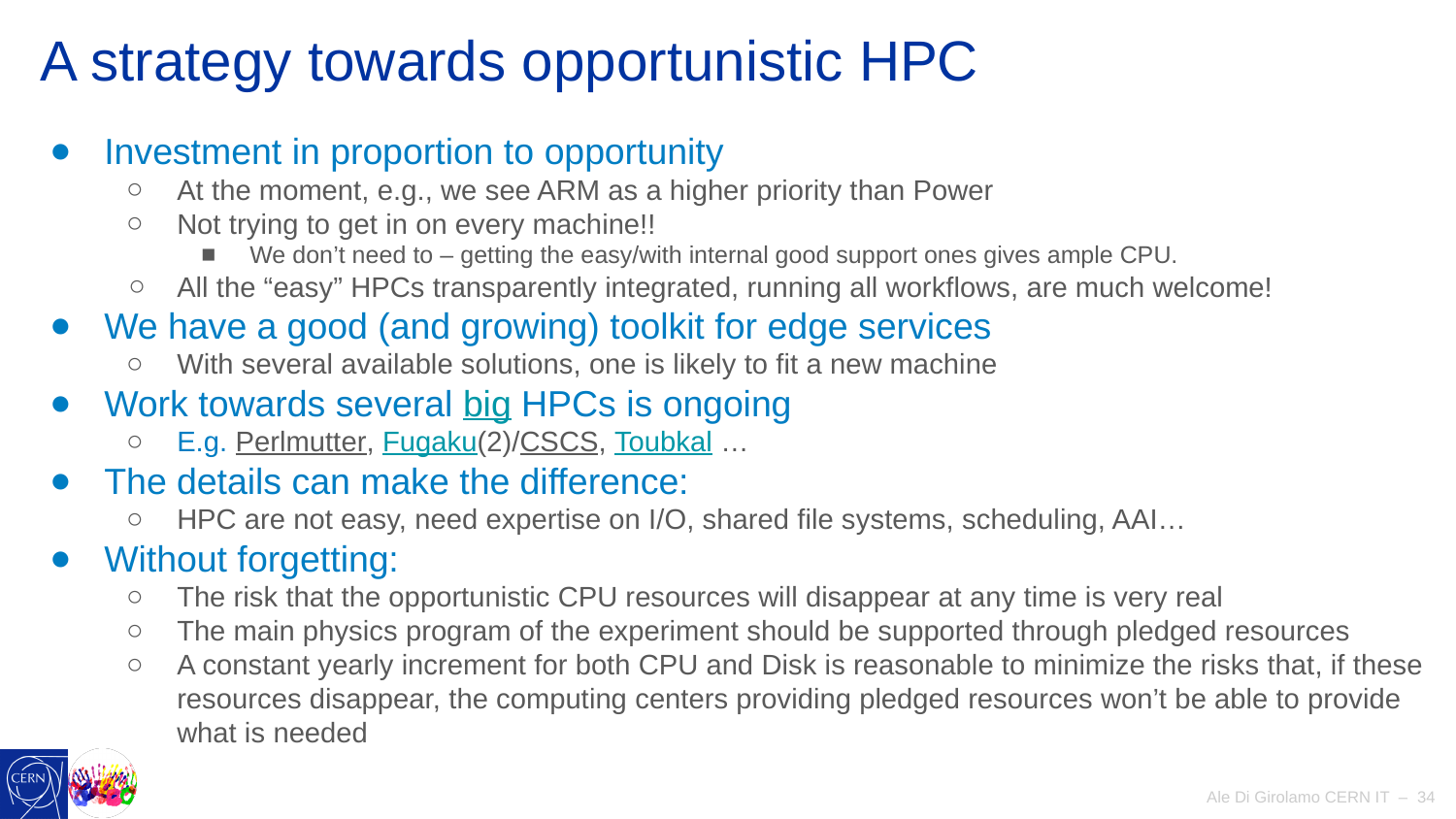

# A strategy towards opportunistic HPC
Investment in proportion to opportunity
At the moment, e.g., we see ARM as a higher priority than Power
Not trying to get in on every machine!!
We don’t need to – getting the easy/with internal good support ones gives ample CPU.
All the “easy” HPCs transparently integrated, running all workflows, are much welcome!
We have a good (and growing) toolkit for edge services
With several available solutions, one is likely to fit a new machine
Work towards several big HPCs is ongoing
E.g. Perlmutter, Fugaku(2)/CSCS, Toubkal …
The details can make the difference:
HPC are not easy, need expertise on I/O, shared file systems, scheduling, AAI…
Without forgetting:
The risk that the opportunistic CPU resources will disappear at any time is very real
The main physics program of the experiment should be supported through pledged resources
A constant yearly increment for both CPU and Disk is reasonable to minimize the risks that, if these resources disappear, the computing centers providing pledged resources won’t be able to provide what is needed

 Ale Di Girolamo CERN IT  –  34